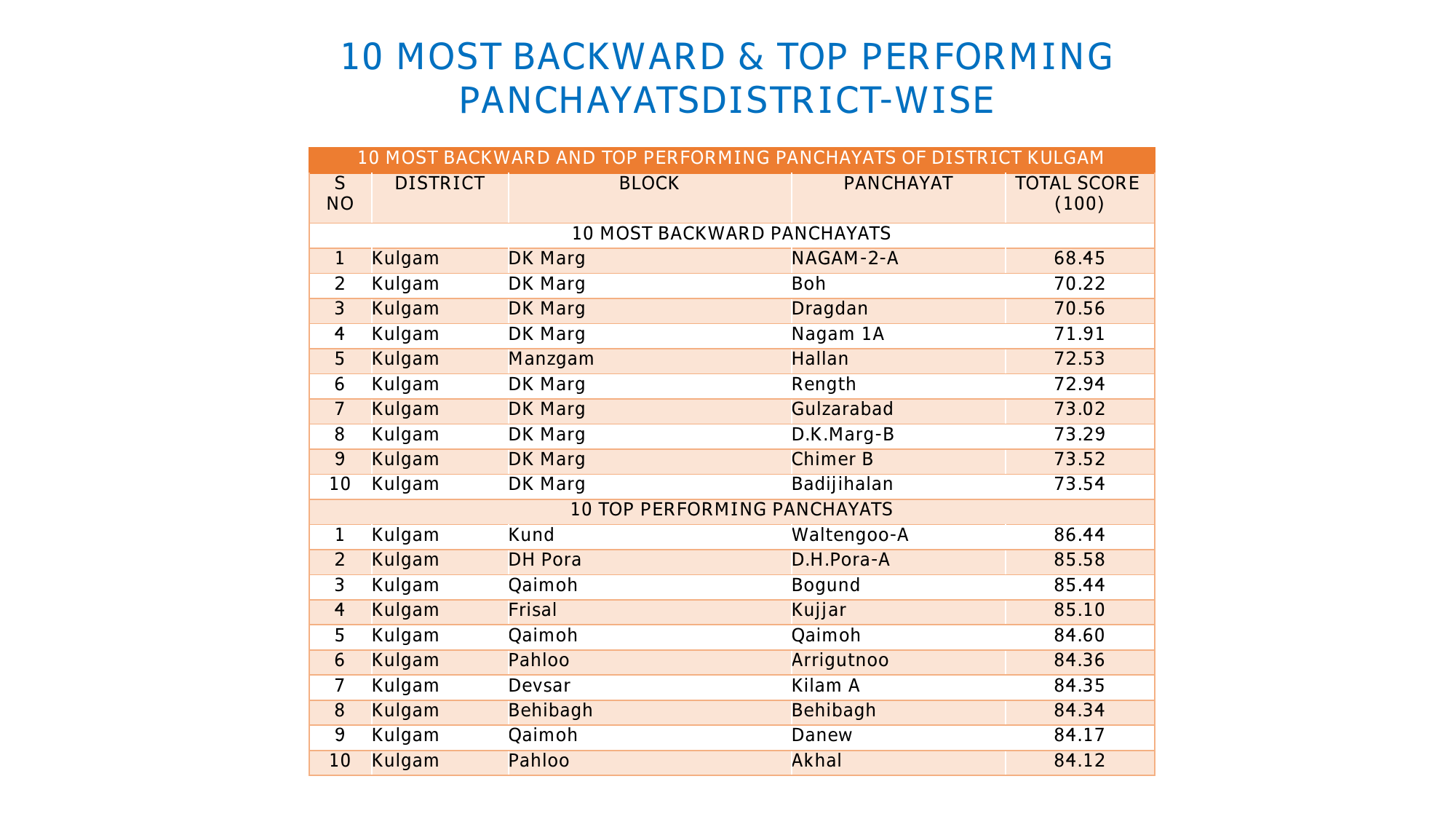

10 MOST BACKWARD & TOP PERFORMING PANCHAYATSDISTRICT-WISE
| 10 MOST BACKWARD AND TOP PERFORMING PANCHAYATS OF DISTRICT KULGAM |  |  |  |  |
| --- | --- | --- | --- | --- |
| S NO | DISTRICT | BLOCK | PANCHAYAT | TOTAL SCORE (100) |
| 10 MOST BACKWARD PANCHAYATS |  |  |  |  |
| 1 | Kulgam | DK Marg | NAGAM-2-A | 68.45 |
| 2 | Kulgam | DK Marg | Boh | 70.22 |
| 3 | Kulgam | DK Marg | Dragdan | 70.56 |
| 4 | Kulgam | DK Marg | Nagam 1A | 71.91 |
| 5 | Kulgam | Manzgam | Hallan | 72.53 |
| 6 | Kulgam | DK Marg | Rength | 72.94 |
| 7 | Kulgam | DK Marg | Gulzarabad | 73.02 |
| 8 | Kulgam | DK Marg | D.K.Marg-B | 73.29 |
| 9 | Kulgam | DK Marg | Chimer B | 73.52 |
| 10 | Kulgam | DK Marg | Badijihalan | 73.54 |
| 10 TOP PERFORMING PANCHAYATS |  |  |  |  |
| 1 | Kulgam | Kund | Waltengoo-A | 86.44 |
| 2 | Kulgam | DH Pora | D.H.Pora-A | 85.58 |
| 3 | Kulgam | Qaimoh | Bogund | 85.44 |
| 4 | Kulgam | Frisal | Kujjar | 85.10 |
| 5 | Kulgam | Qaimoh | Qaimoh | 84.60 |
| 6 | Kulgam | Pahloo | Arrigutnoo | 84.36 |
| 7 | Kulgam | Devsar | Kilam A | 84.35 |
| 8 | Kulgam | Behibagh | Behibagh | 84.34 |
| 9 | Kulgam | Qaimoh | Danew | 84.17 |
| 10 | Kulgam | Pahloo | Akhal | 84.12 |